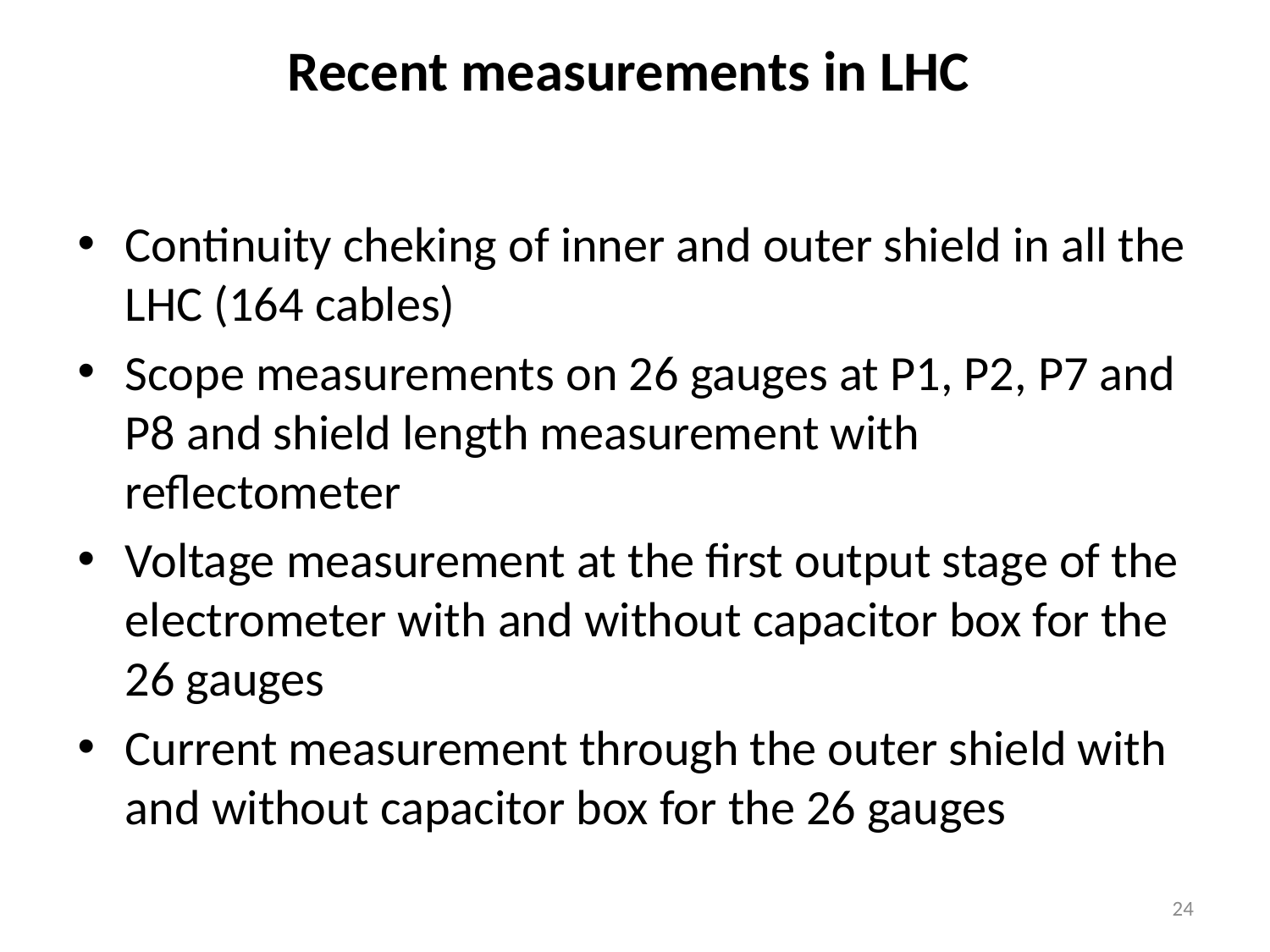

# Recent measurements in LHC
Continuity cheking of inner and outer shield in all the LHC (164 cables)
Scope measurements on 26 gauges at P1, P2, P7 and P8 and shield length measurement with reflectometer
Voltage measurement at the first output stage of the electrometer with and without capacitor box for the 26 gauges
Current measurement through the outer shield with and without capacitor box for the 26 gauges
24